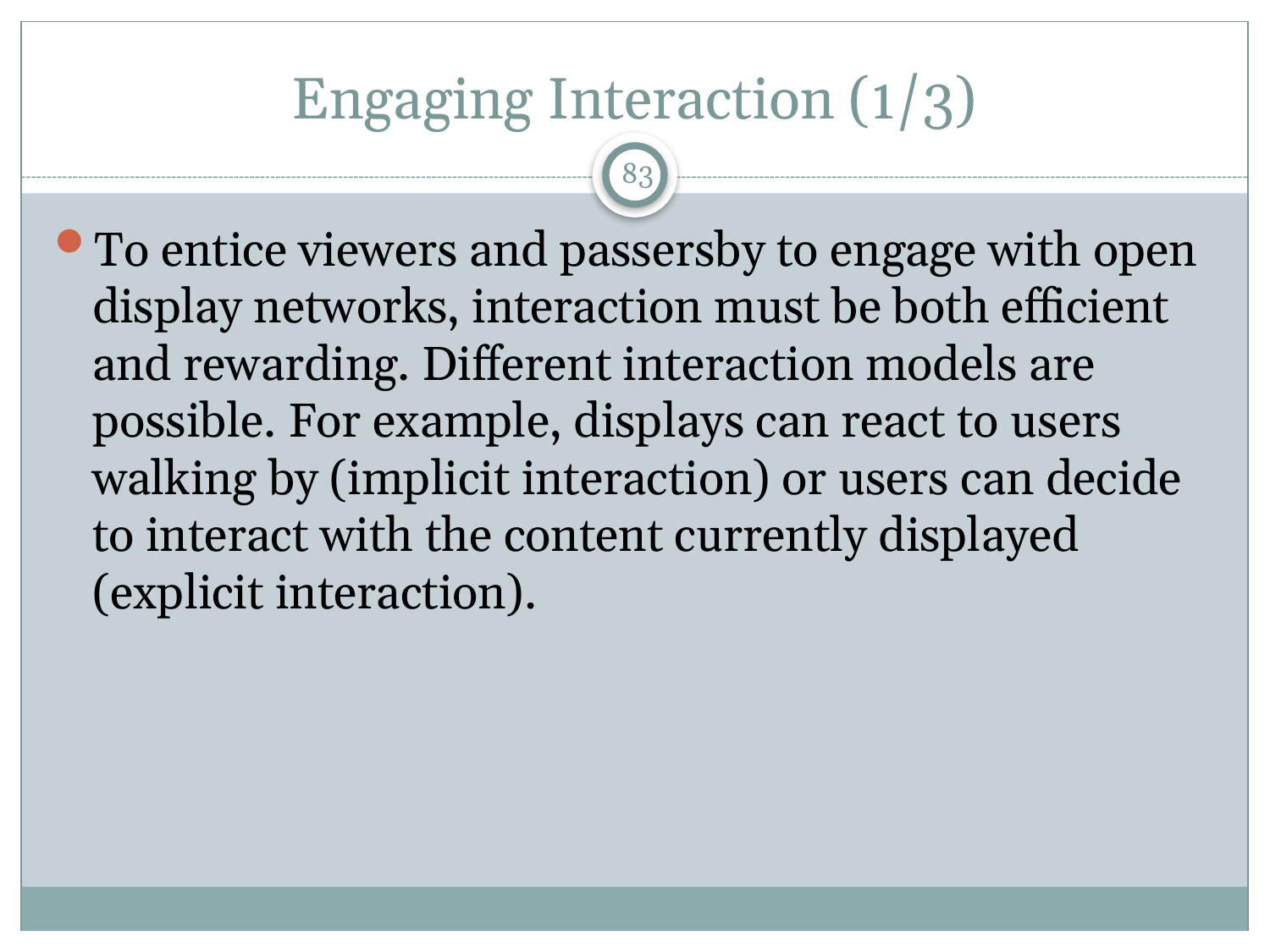

# Engaging Interaction (1/3)
83
To entice viewers and passersby to engage with open display networks, interaction must be both efficient and rewarding. Different interaction models are possible. For example, displays can react to users walking by (implicit interaction) or users can decide to interact with the content currently displayed (explicit interaction).